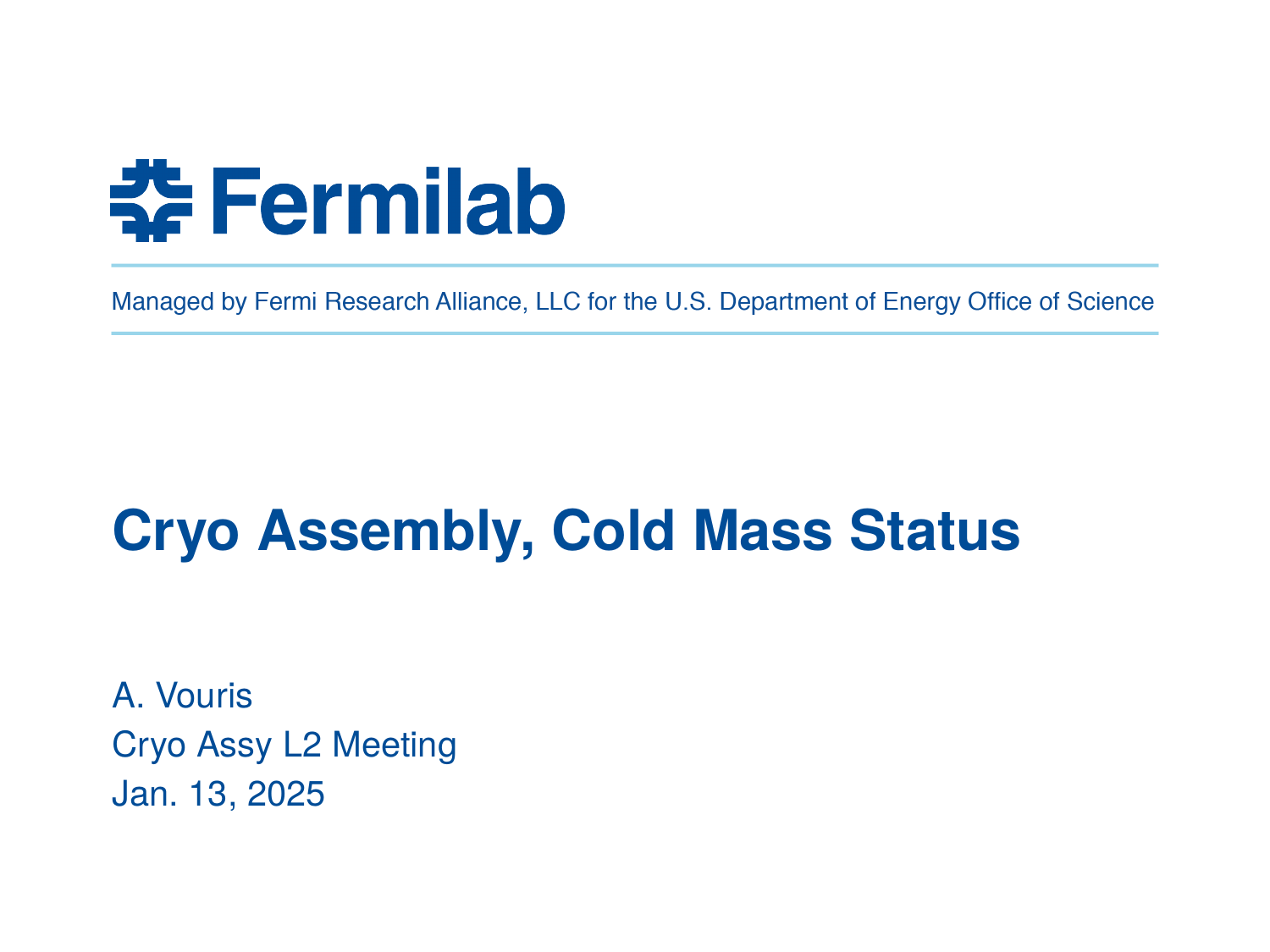

# Cryo Assembly, Cold Mass Status
A. Vouris
Cryo Assy L2 Meeting
Jan. 13, 2025